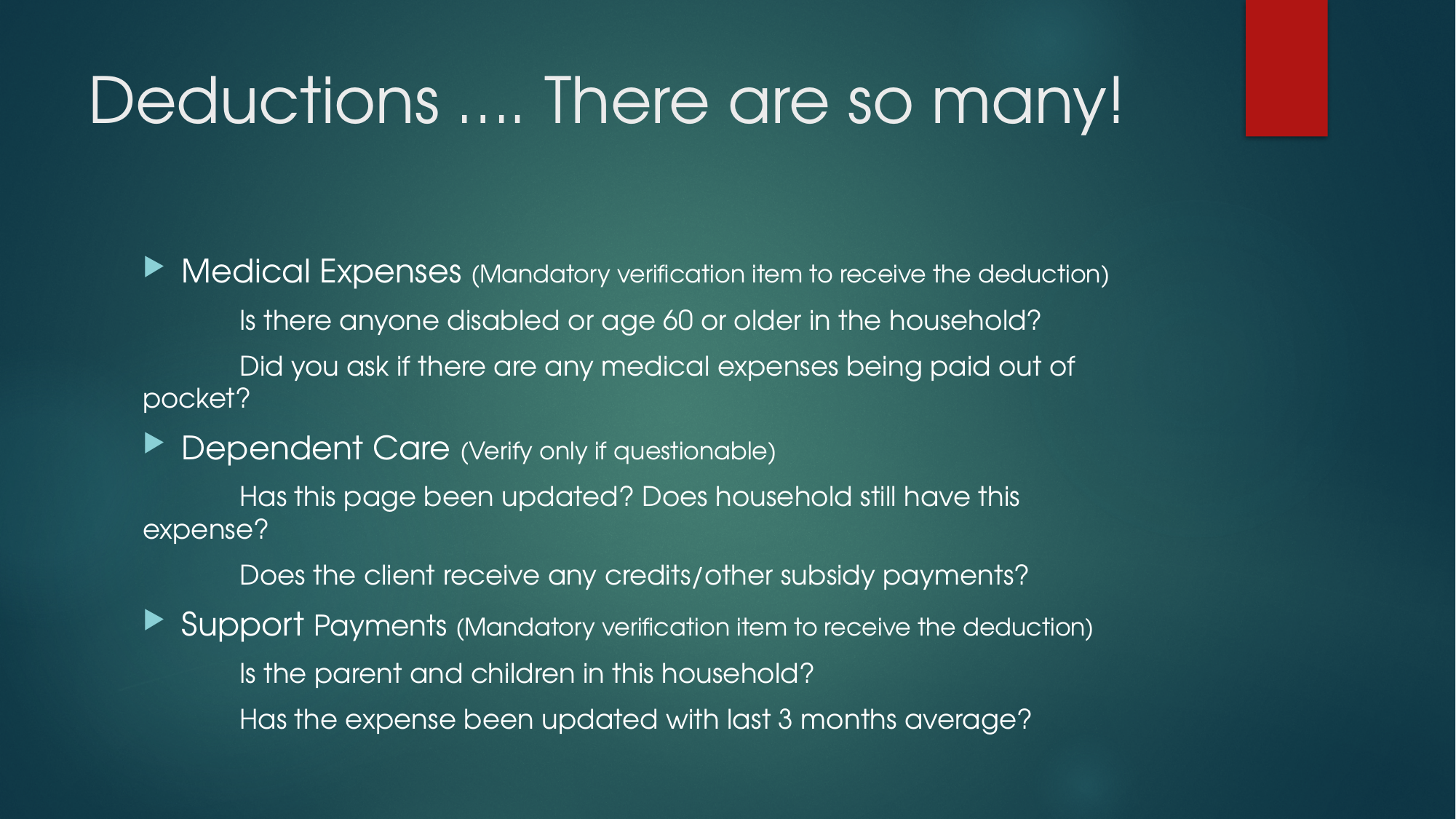

# Deductions …. There are so many!
Medical Expenses (Mandatory verification item to receive the deduction)
	Is there anyone disabled or age 60 or older in the household?
	Did you ask if there are any medical expenses being paid out of  	pocket?
Dependent Care (Verify only if questionable)
	Has this page been updated? Does household still have this 	expense?
	Does the client receive any credits/other subsidy payments?
Support Payments (Mandatory verification item to receive the deduction)
	Is the parent and children in this household?
	Has the expense been updated with last 3 months average?